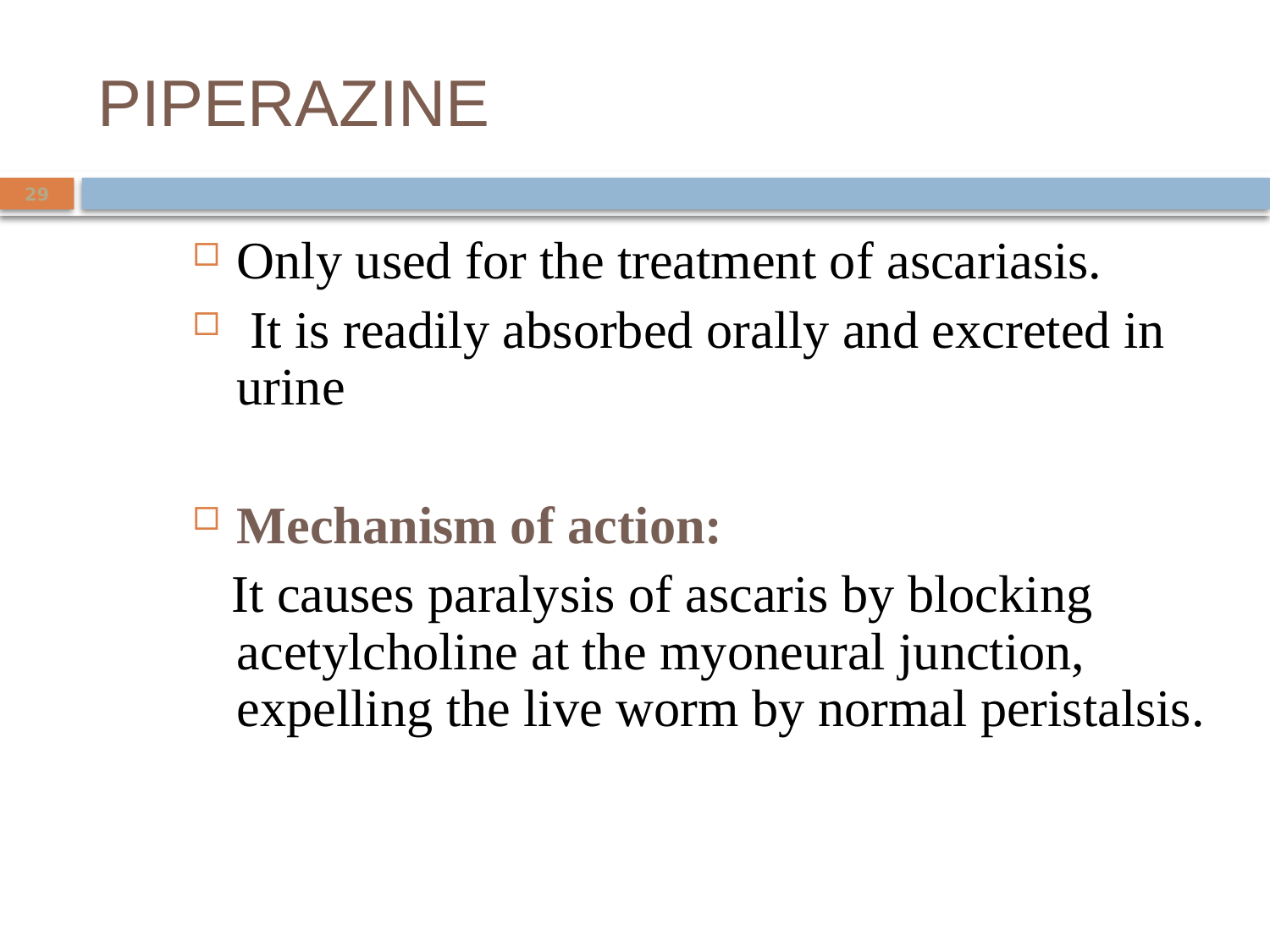

# PIPERAZINE
29
Only used for the treatment of ascariasis.
 It is readily absorbed orally and excreted in urine

Mechanism of action:
   It causes paralysis of ascaris by blocking acetylcholine at the myoneural junction, expelling the live worm by normal peristalsis.